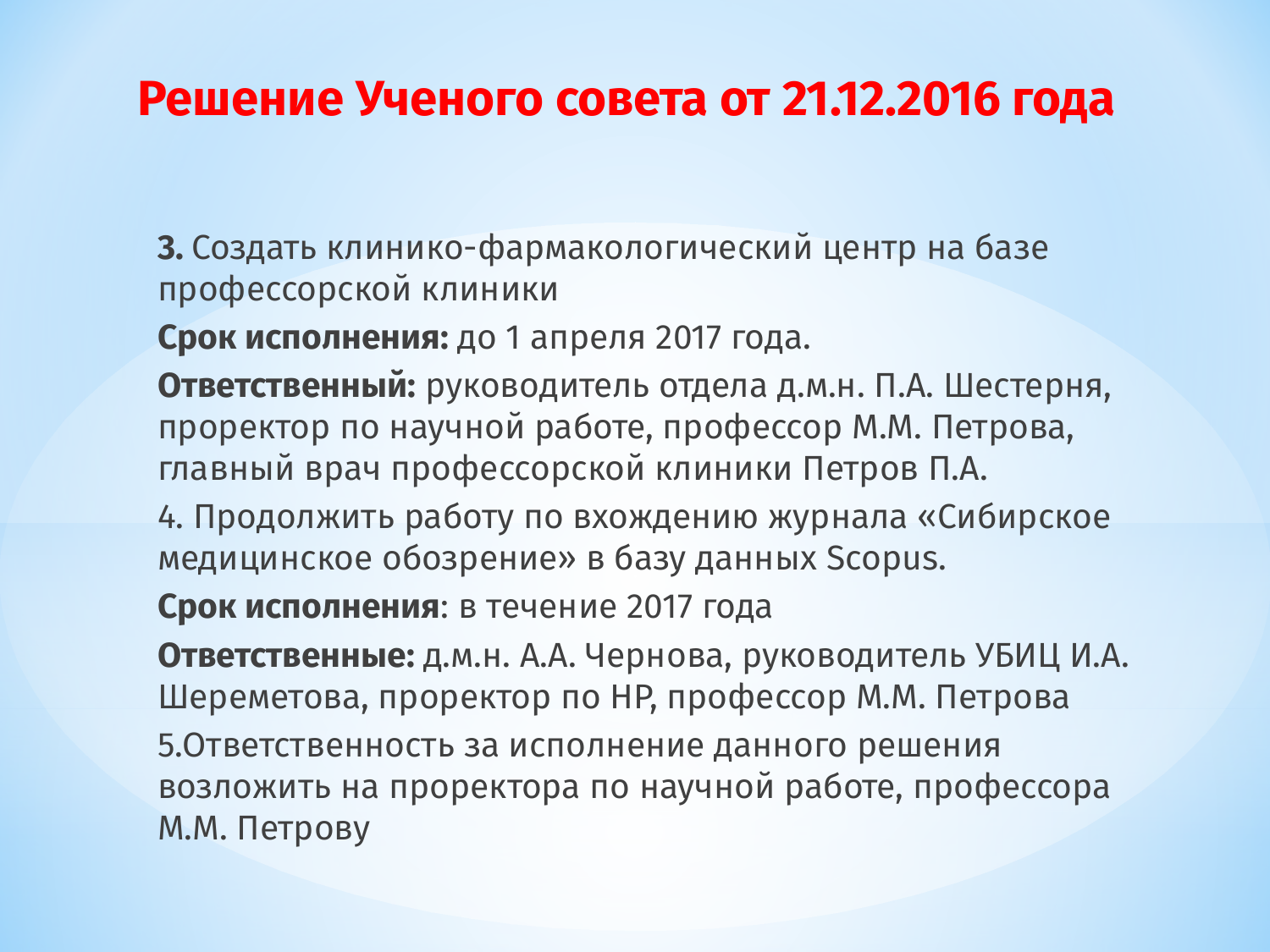

# Решение Ученого совета от 21.12.2016 года
3. Создать клинико-фармакологический центр на базе профессорской клиники
Срок исполнения: до 1 апреля 2017 года.
Ответственный: руководитель отдела д.м.н. П.А. Шестерня, проректор по научной работе, профессор М.М. Петрова, главный врач профессорской клиники Петров П.А.
4. Продолжить работу по вхождению журнала «Сибирское медицинское обозрение» в базу данных Scopus.
Срок исполнения: в течение 2017 года
Ответственные: д.м.н. А.А. Чернова, руководитель УБИЦ И.А. Шереметова, проректор по НР, профессор М.М. Петрова
5.Ответственность за исполнение данного решения возложить на проректора по научной работе, профессора М.М. Петрову